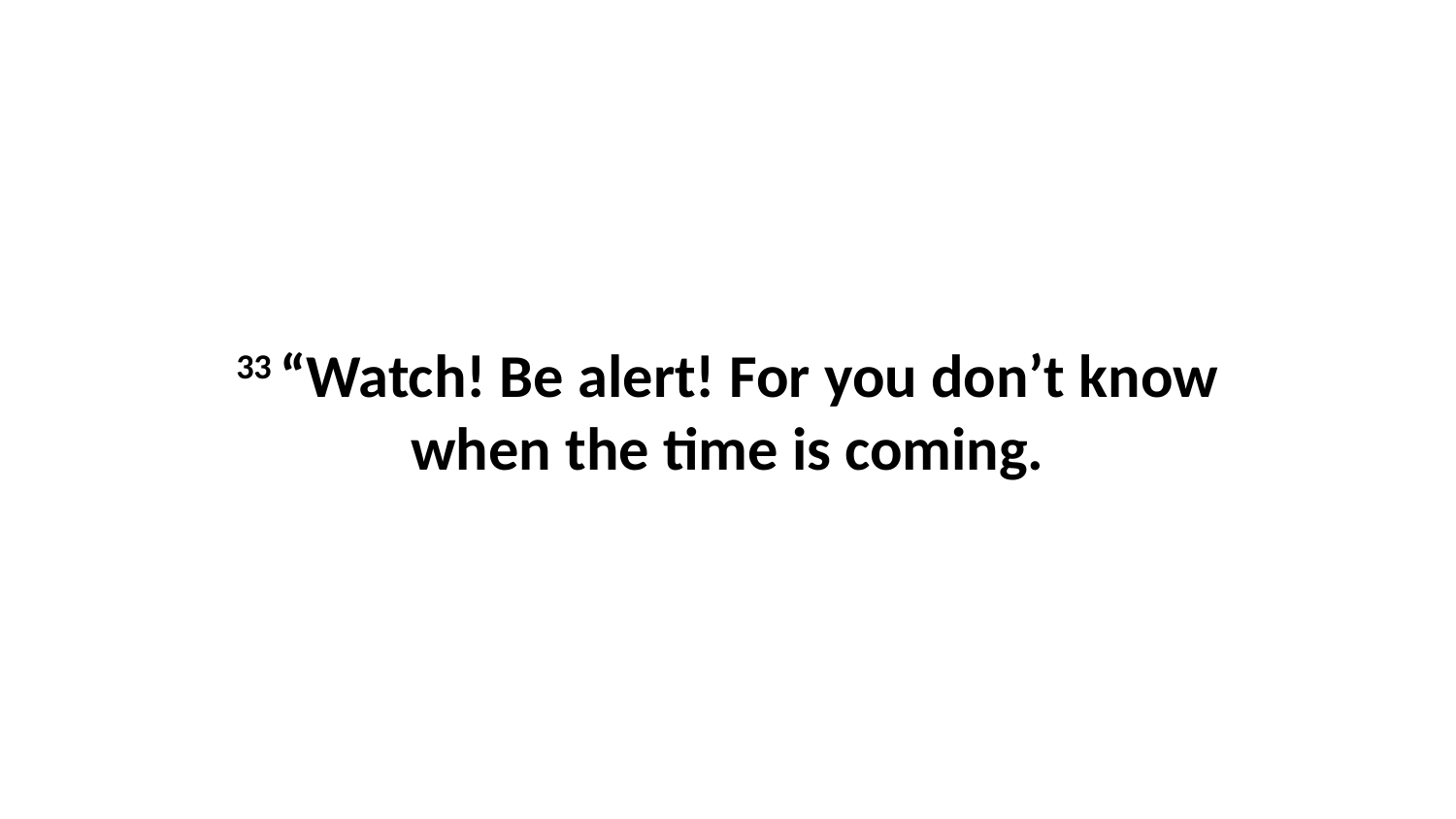

33 “Watch! Be alert! For you don’t know when the time is coming.